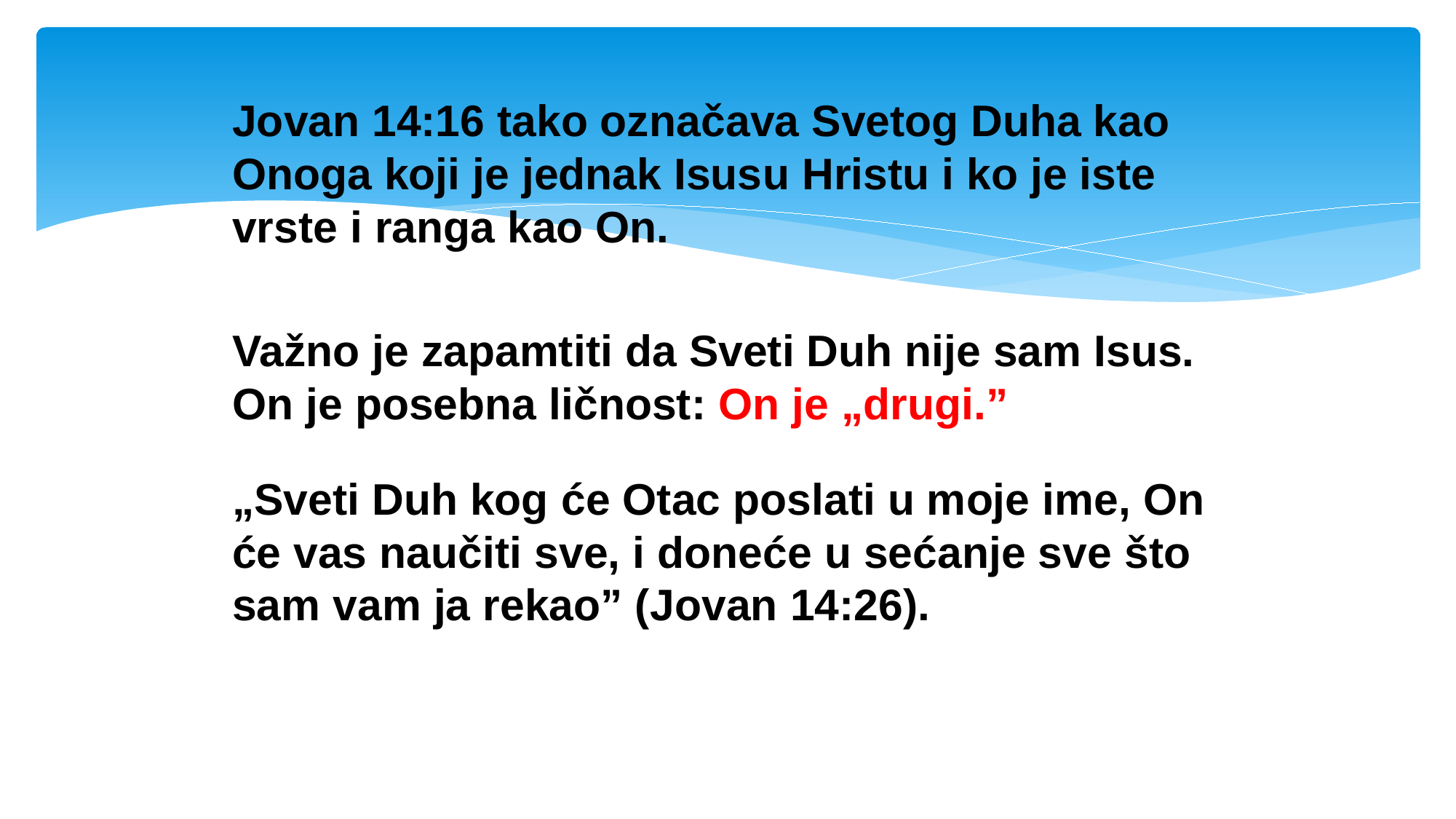

Jovan 14:16 tako označava Svetog Duha kao Onoga koji je jednak Isusu Hristu i ko je iste vrste i ranga kao On.

Važno je zapamtiti da Sveti Duh nije sam Isus. On je posebna ličnost: On je „drugi.”

„Sveti Duh kog će Otac poslati u moje ime, On će vas naučiti sve, i doneće u sećanje sve što sam vam ja rekao” (Jovan 14:26).